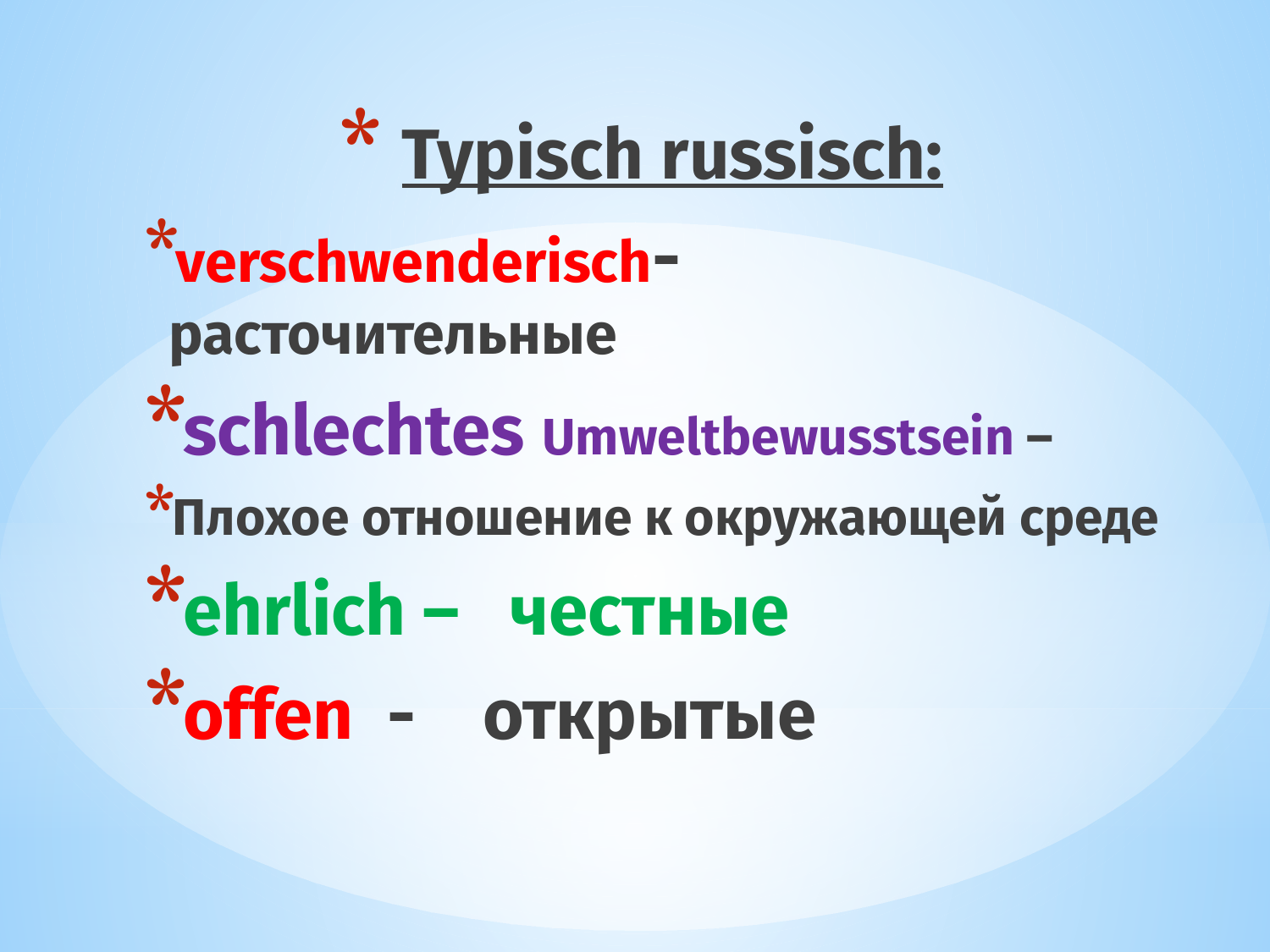

Typisch russisch:
verschwenderisch-              расточительные
schlechtes Umweltbewusstsein –
Плохое отношение к окружающей среде
ehrlich –   честные
offen  -    открытые

#